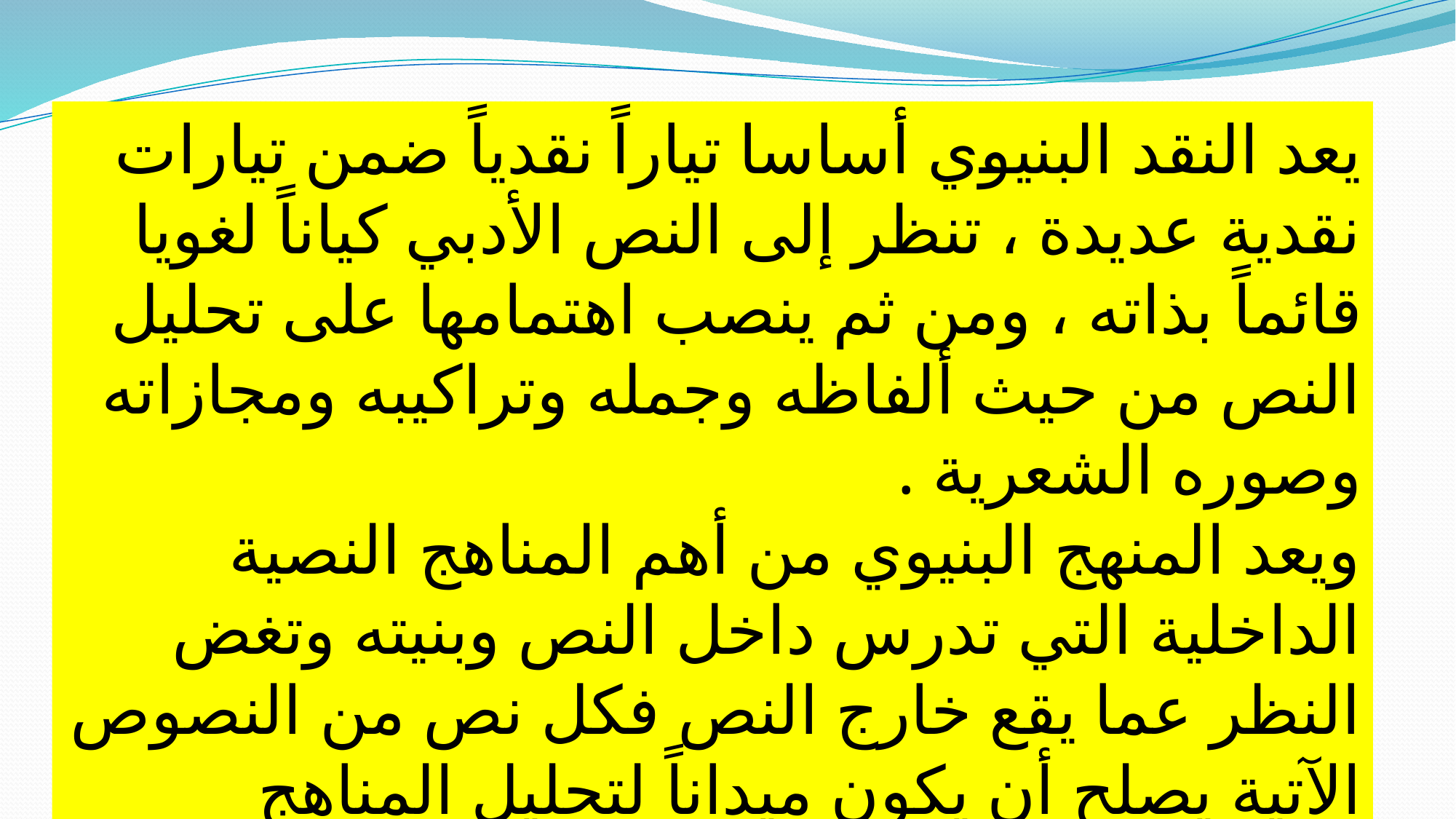

يعد النقد البنيوي أساسا تياراً نقدياً ضمن تيارات نقدية عديدة ، تنظر إلى النص الأدبي كياناً لغويا قائماً بذاته ، ومن ثم ينصب اهتمامها على تحليل النص من حيث ألفاظه وجمله وتراكيبه ومجازاته وصوره الشعرية .
ويعد المنهج البنيوي من أهم المناهج النصية الداخلية التي تدرس داخل النص وبنيته وتغض النظر عما يقع خارج النص فكل نص من النصوص الآتية يصلح أن يكون ميداناً لتحليل المناهج النقدية المختلفة .